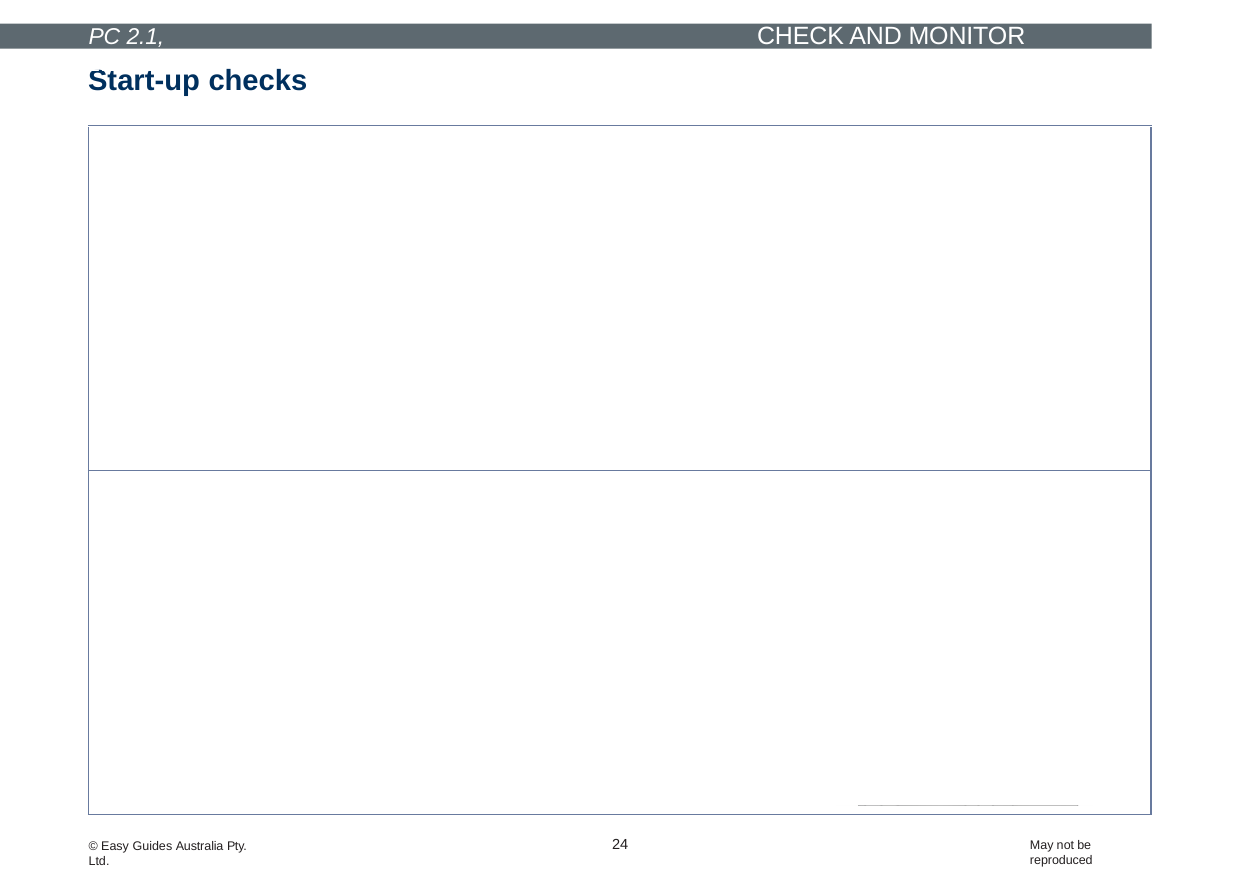

CHECK AND MONITOR EQUIPMENT
PC 2.1, 2.2
Start-up checks

Make sure all controls are working before starting work on  the site. Find a clear area so you can safely test all controls,  attachments and movements.

Some machines have one joystick for all functions;  others have two controls.
Also some machines have a total joystick lockout,  which stops all functions from moving.
You must understand how the machine you are  using works.

24
May not be reproduced
© Easy Guides Australia Pty. Ltd.